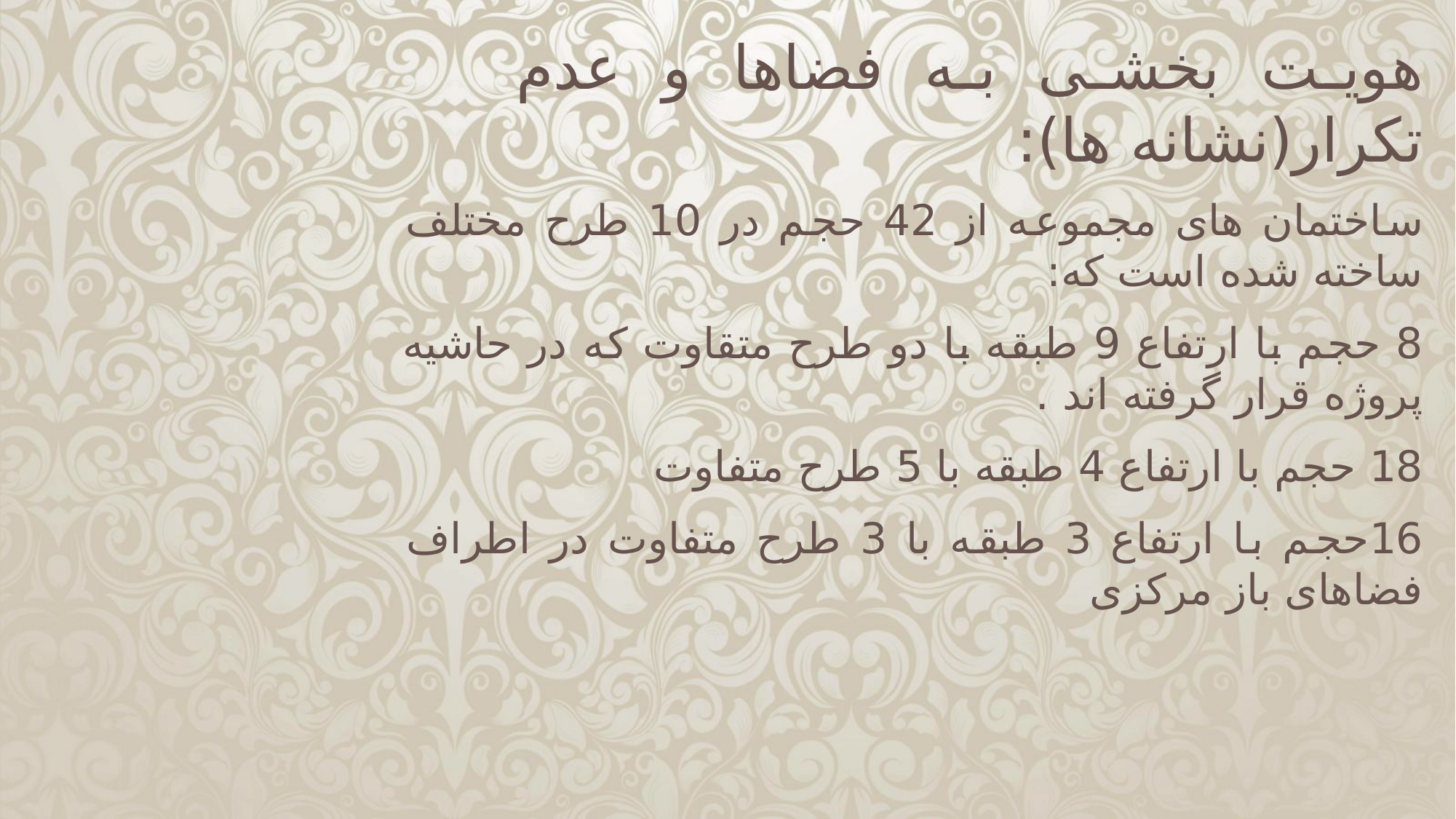

هویت بخشی به فضاها و عدم تکرار(نشانه ها):
ساختمان های مجموعه از 42 حجم در 10 طرح مختلف ساخته شده است که:
8 حجم با ارتفاع 9 طبقه با دو طرح متقاوت که در حاشیه پروژه قرار گرفته اند .
18 حجم با ارتفاع 4 طبقه با 5 طرح متفاوت
16حجم با ارتفاع 3 طبقه با 3 طرح متفاوت در اطراف فضاهای باز مرکزی